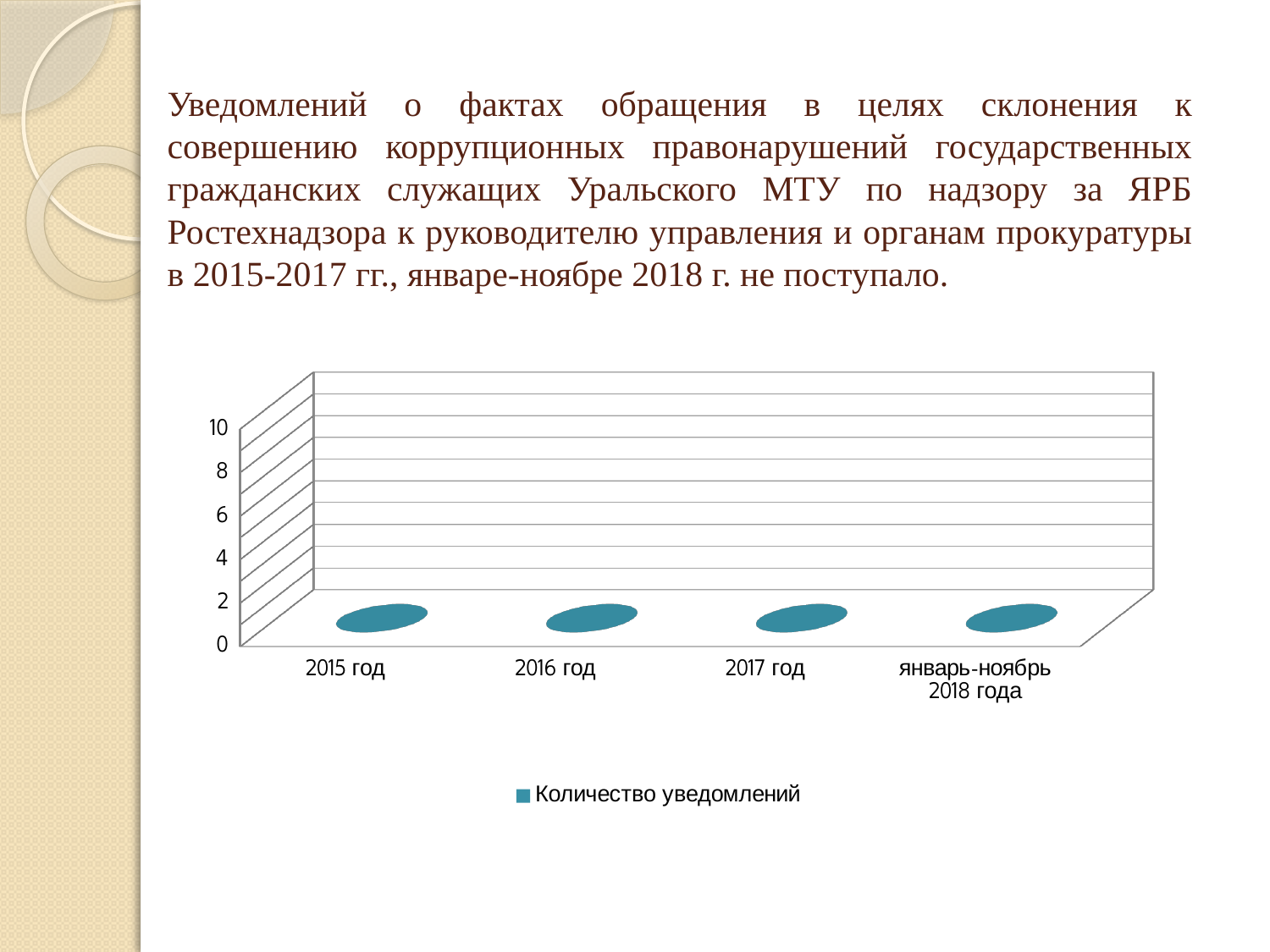

# Уведомлений о фактах обращения в целях склонения к совершению коррупционных правонарушений государственных гражданских служащих Уральского МТУ по надзору за ЯРБ Ростехнадзора к руководителю управления и органам прокуратуры в 2015-2017 гг., январе-ноябре 2018 г. не поступало.

[unsupported chart]